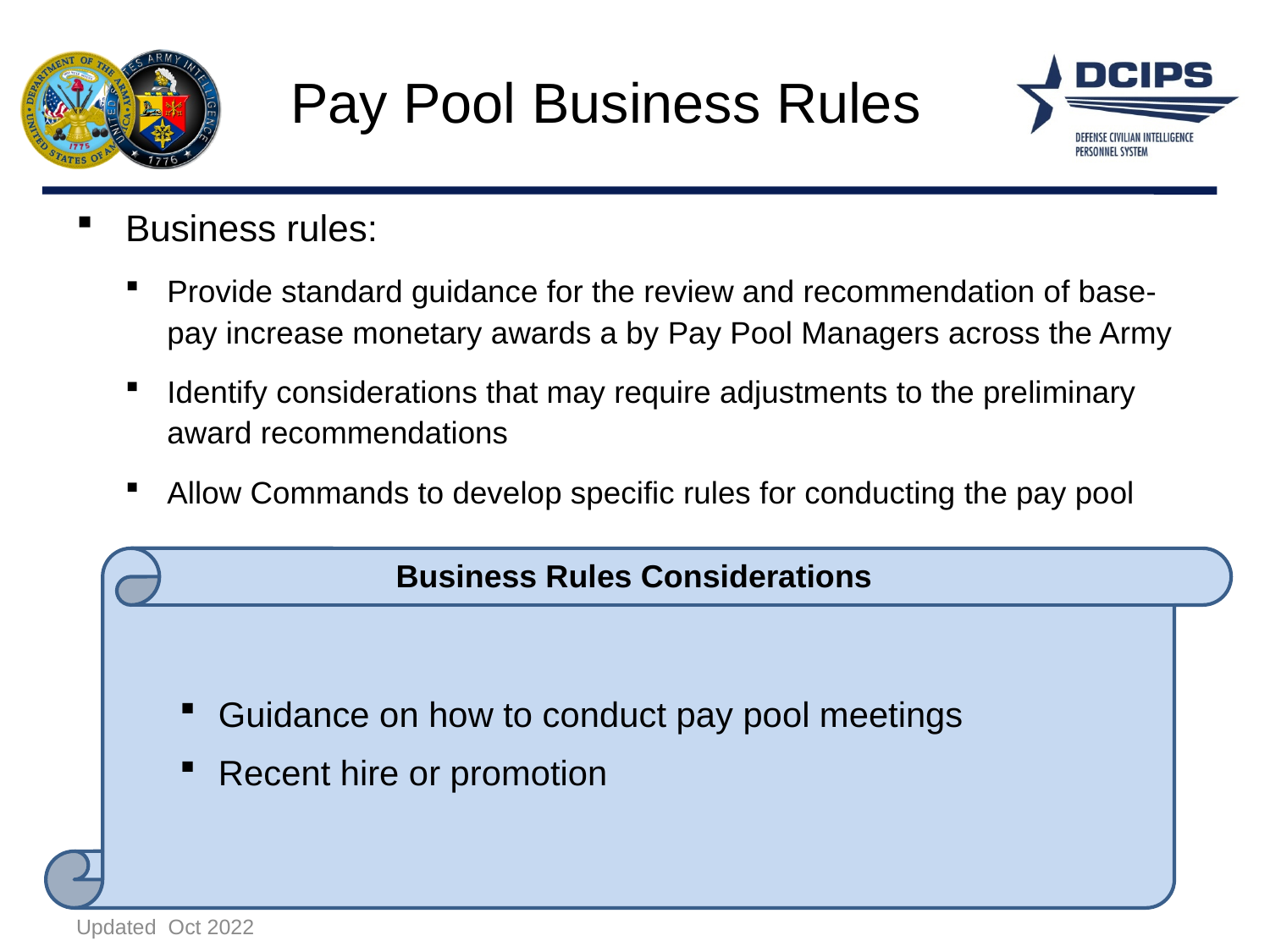

# Pay Pool Business Rules
Business rules:
Provide standard guidance for the review and recommendation of base-pay increase monetary awards a by Pay Pool Managers across the Army
Identify considerations that may require adjustments to the preliminary award recommendations
Allow Commands to develop specific rules for conducting the pay pool

Guidance on how to conduct pay pool meetings
Recent hire or promotion
Business Rules Considerations
Updated  Oct 2022